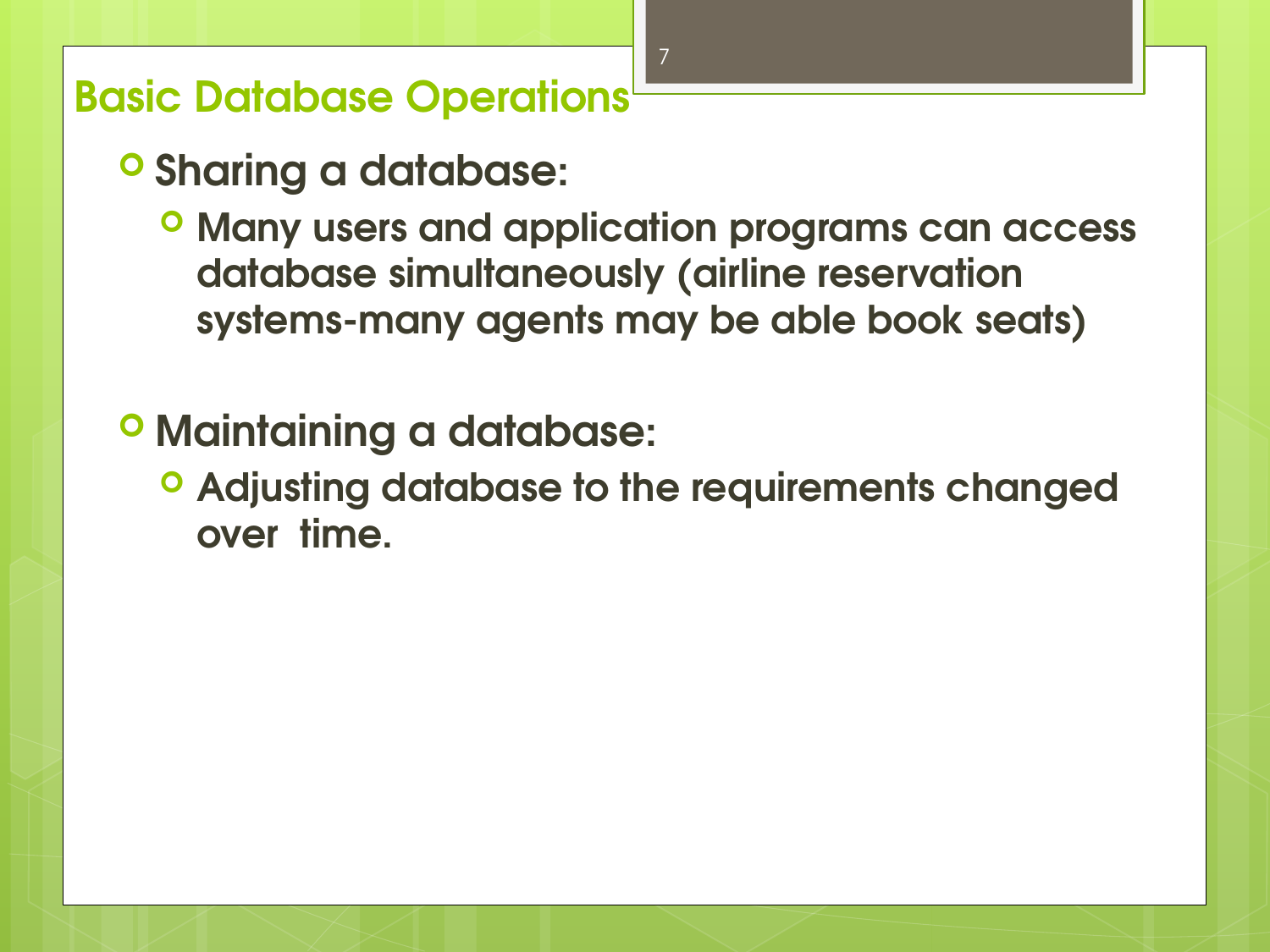

7
# Basic Database Operations
Sharing a database:
Many users and application programs can access database simultaneously (airline reservation systems-many agents may be able book seats)

Maintaining a database:
Adjusting database to the requirements changed over  time.